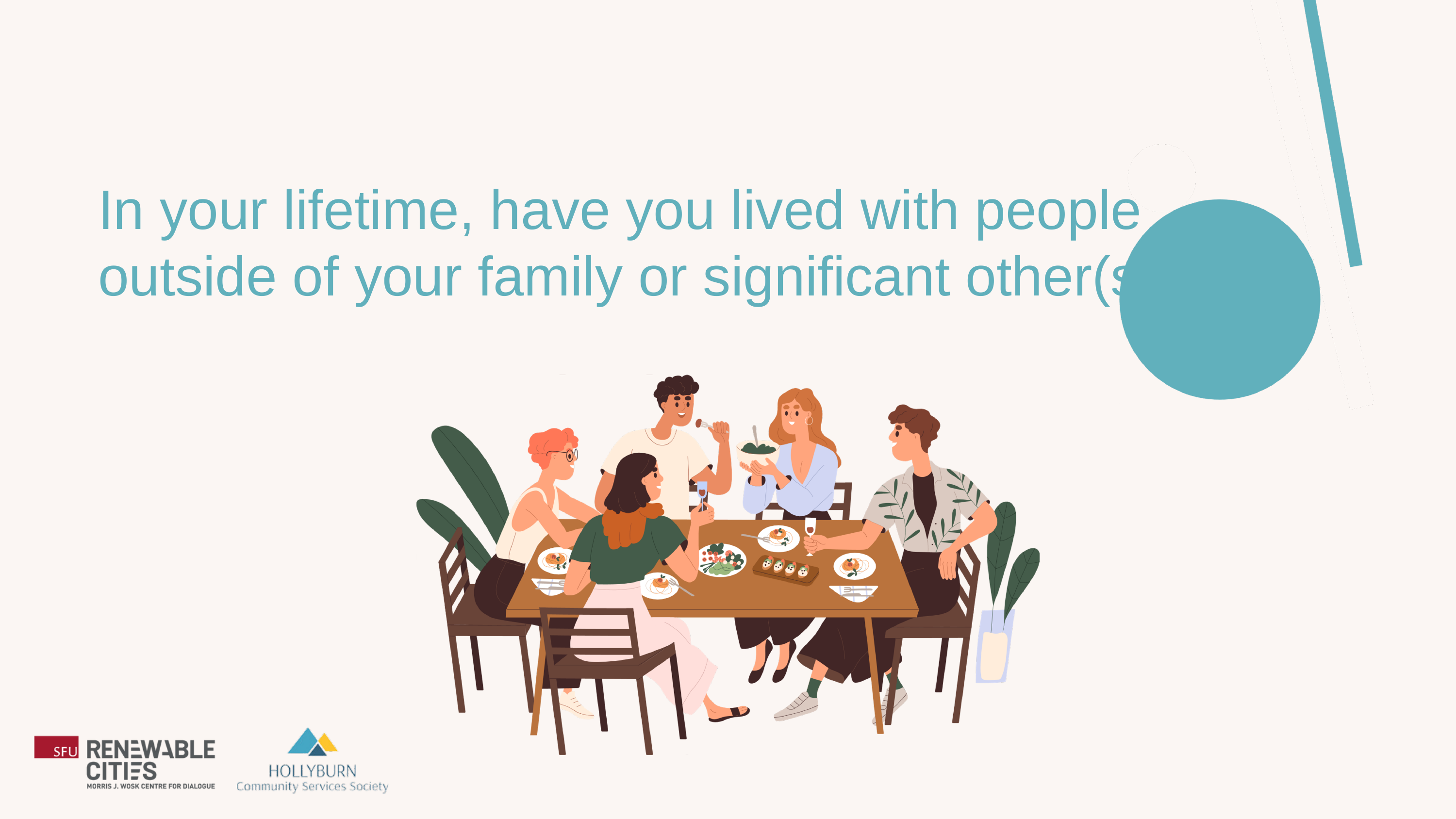

In your lifetime, have you lived with people outside of your family or significant other(s)?